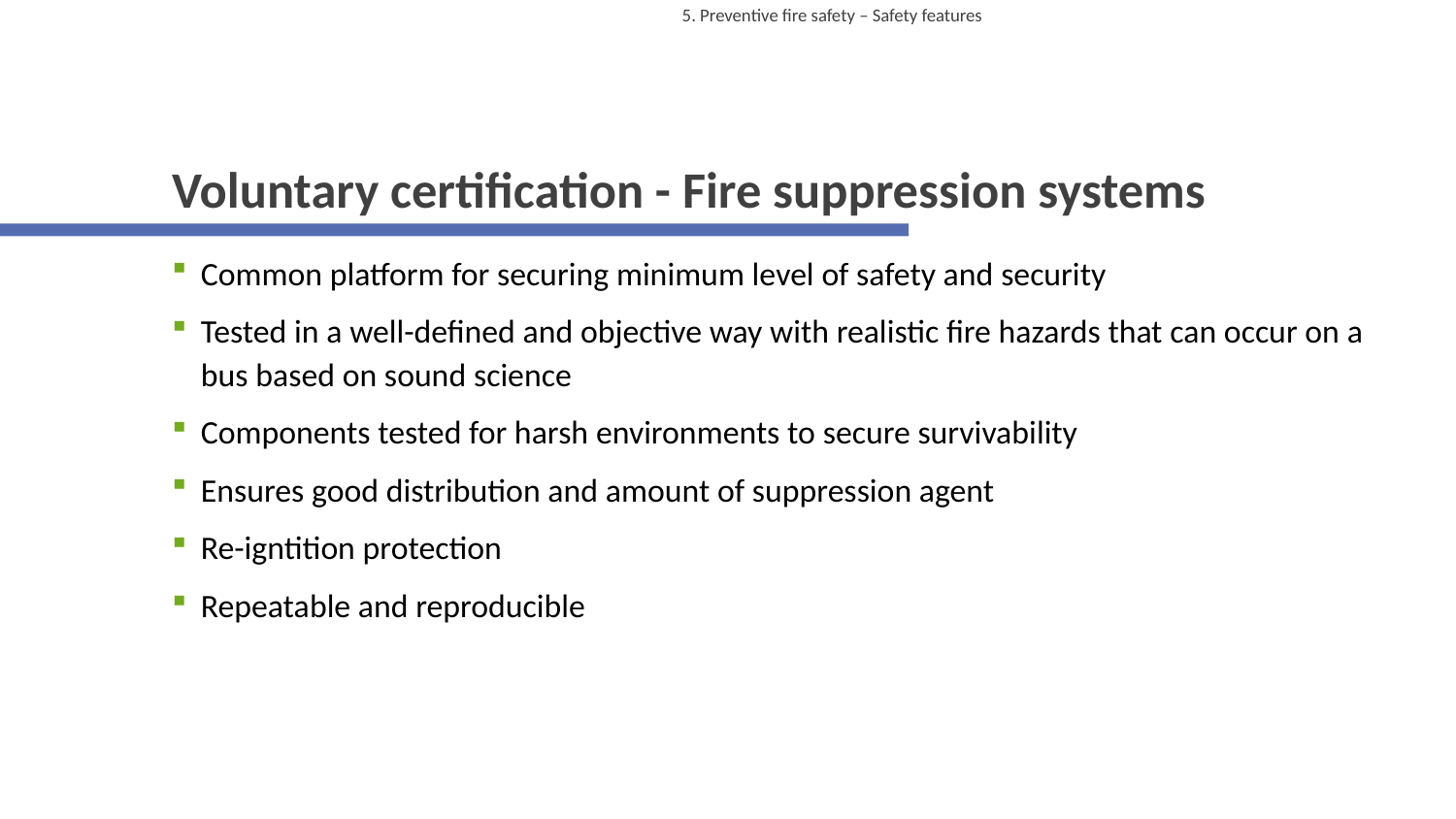

5. Preventive fire safety – Safety features

# Voluntary certification - Fire suppression systems
Common platform for securing minimum level of safety and security
Tested in a well-defined and objective way with realistic fire hazards that can occur on a bus based on sound science
Components tested for harsh environments to secure survivability
Ensures good distribution and amount of suppression agent
Re-igntition protection
Repeatable and reproducible